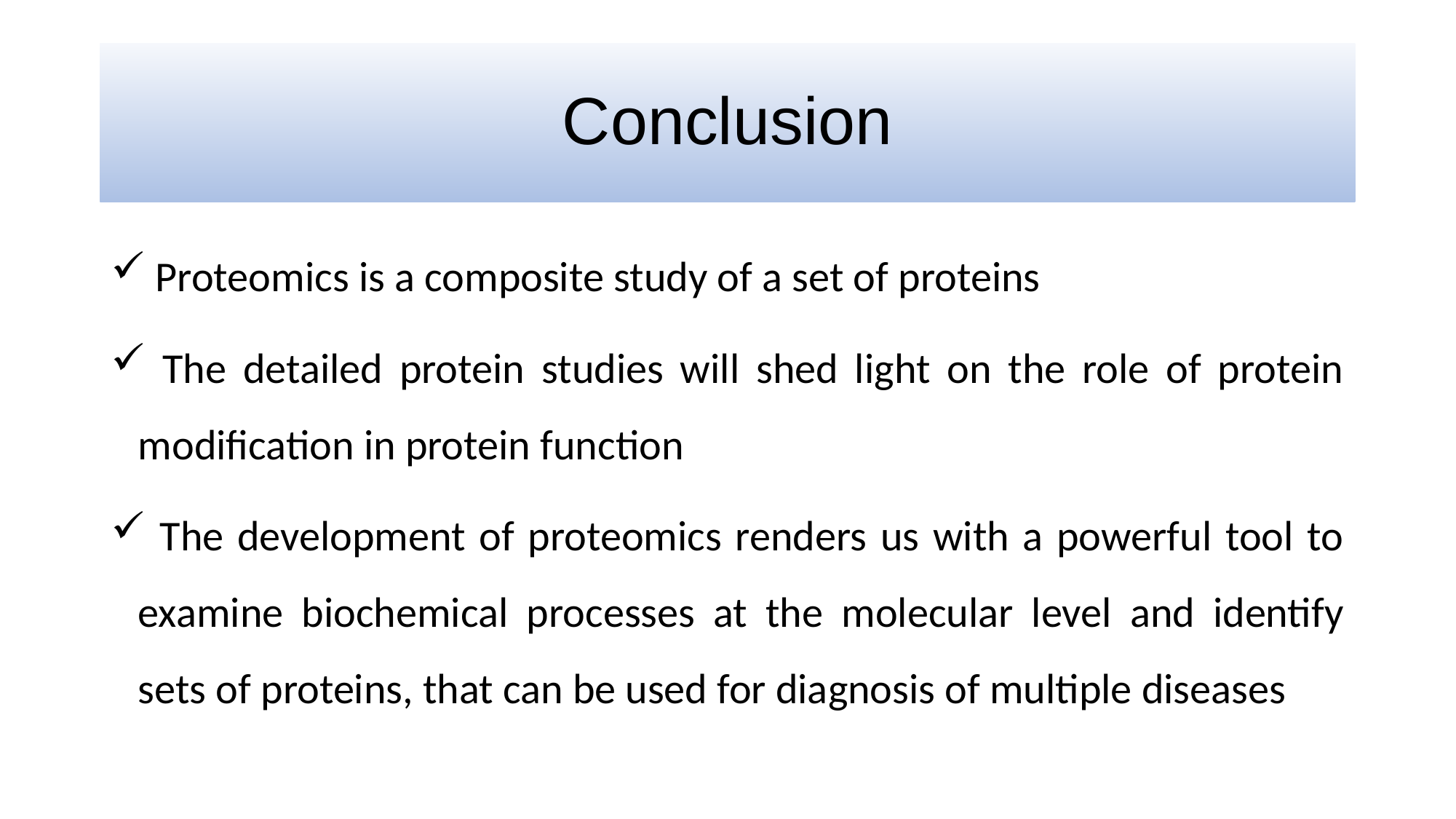

# Conclusion
 Proteomics is a composite study of a set of proteins
 The detailed protein studies will shed light on the role of protein modification in protein function
 The development of proteomics renders us with a powerful tool to examine biochemical processes at the molecular level and identify sets of proteins, that can be used for diagnosis of multiple diseases